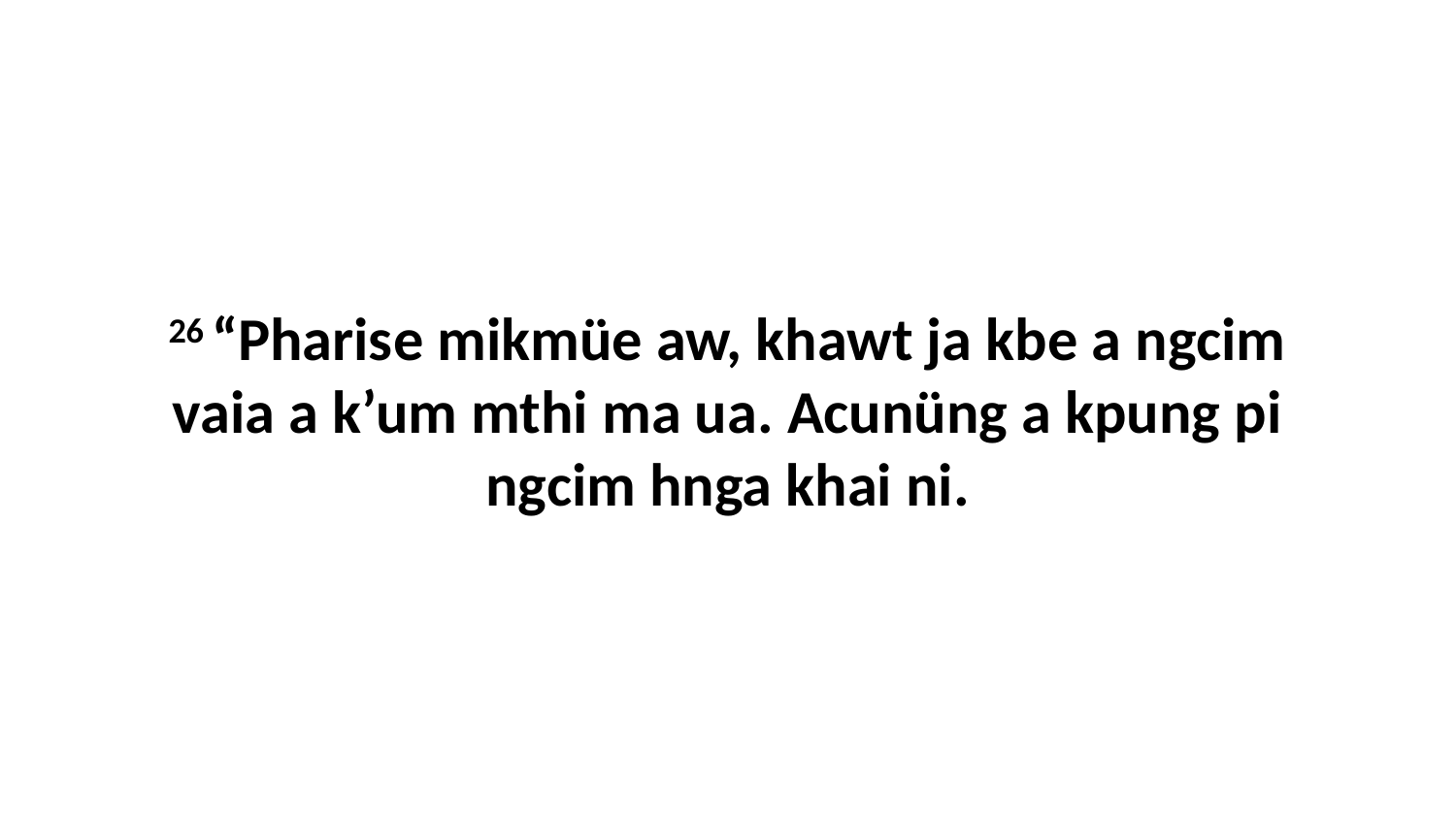

26 “Pharise mikmüe aw, khawt ja kbe a ngcim vaia a k’um mthi ma ua. Acunüng a kpung pi ngcim hnga khai ni.